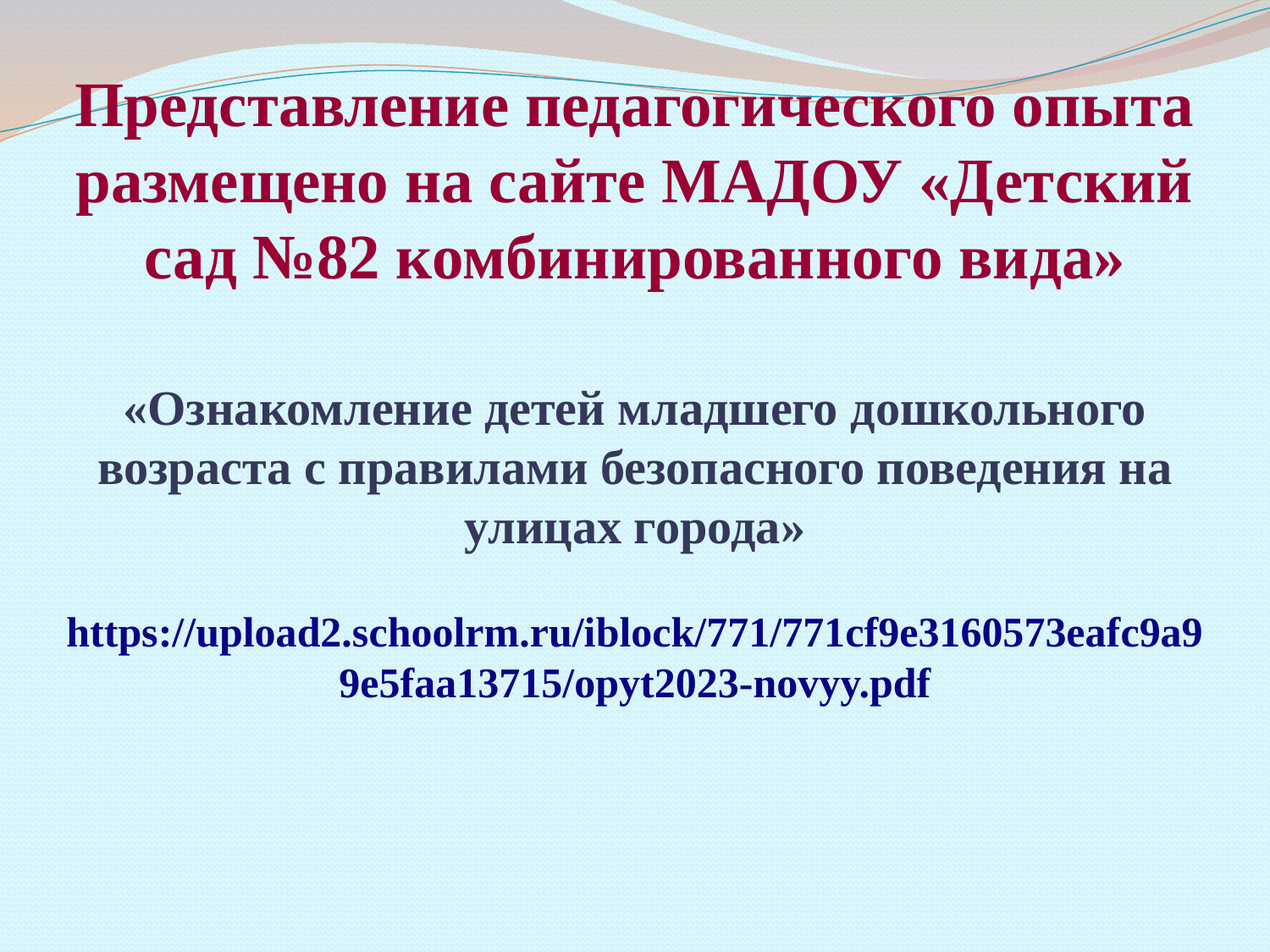

# Представление педагогического опыта размещено на сайте МАДОУ «Детский сад №82 комбинированного вида» «Ознакомление детей младшего дошкольного возраста с правилами безопасного поведения на улицах города» https://upload2.schoolrm.ru/iblock/771/771cf9e3160573eafc9a99e5faa13715/opyt2023-novyy.pdf